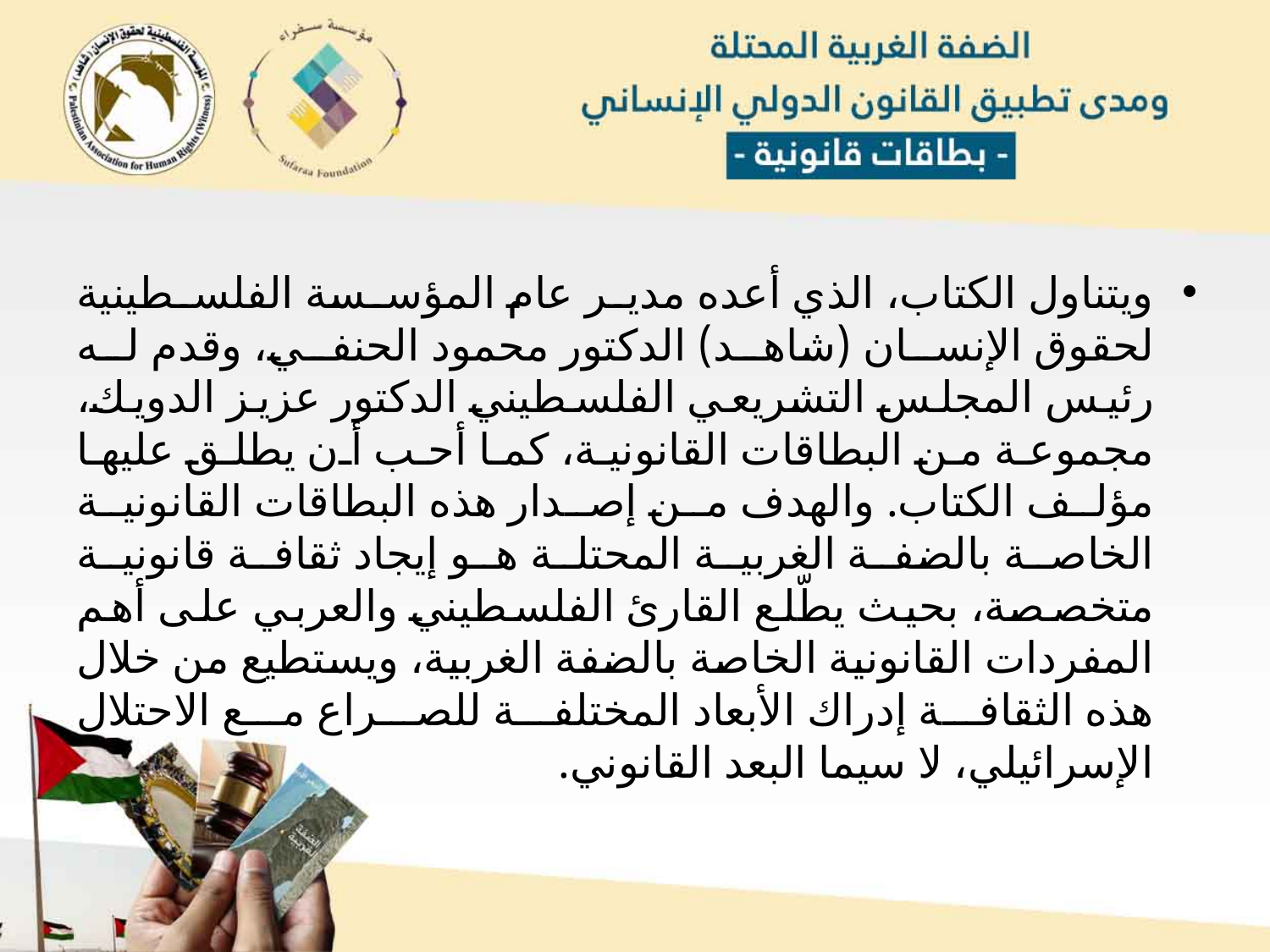

ويتناول الكتاب، الذي أعده مدير عام المؤسسة الفلسطينية لحقوق الإنسان (شاهد) الدكتور محمود الحنفي، وقدم له رئيس المجلس التشريعي الفلسطيني الدكتور عزيز الدويك، مجموعة من البطاقات القانونية، كما أحب أن يطلق عليها مؤلف الكتاب. والهدف من إصدار هذه البطاقات القانونية الخاصة بالضفة الغربية المحتلة هو إيجاد ثقافة قانونية متخصصة، بحيث يطّلع القارئ الفلسطيني والعربي على أهم المفردات القانونية الخاصة بالضفة الغربية، ويستطيع من خلال هذه الثقافة إدراك الأبعاد المختلفة للصراع مع الاحتلال الإسرائيلي، لا سيما البعد القانوني.